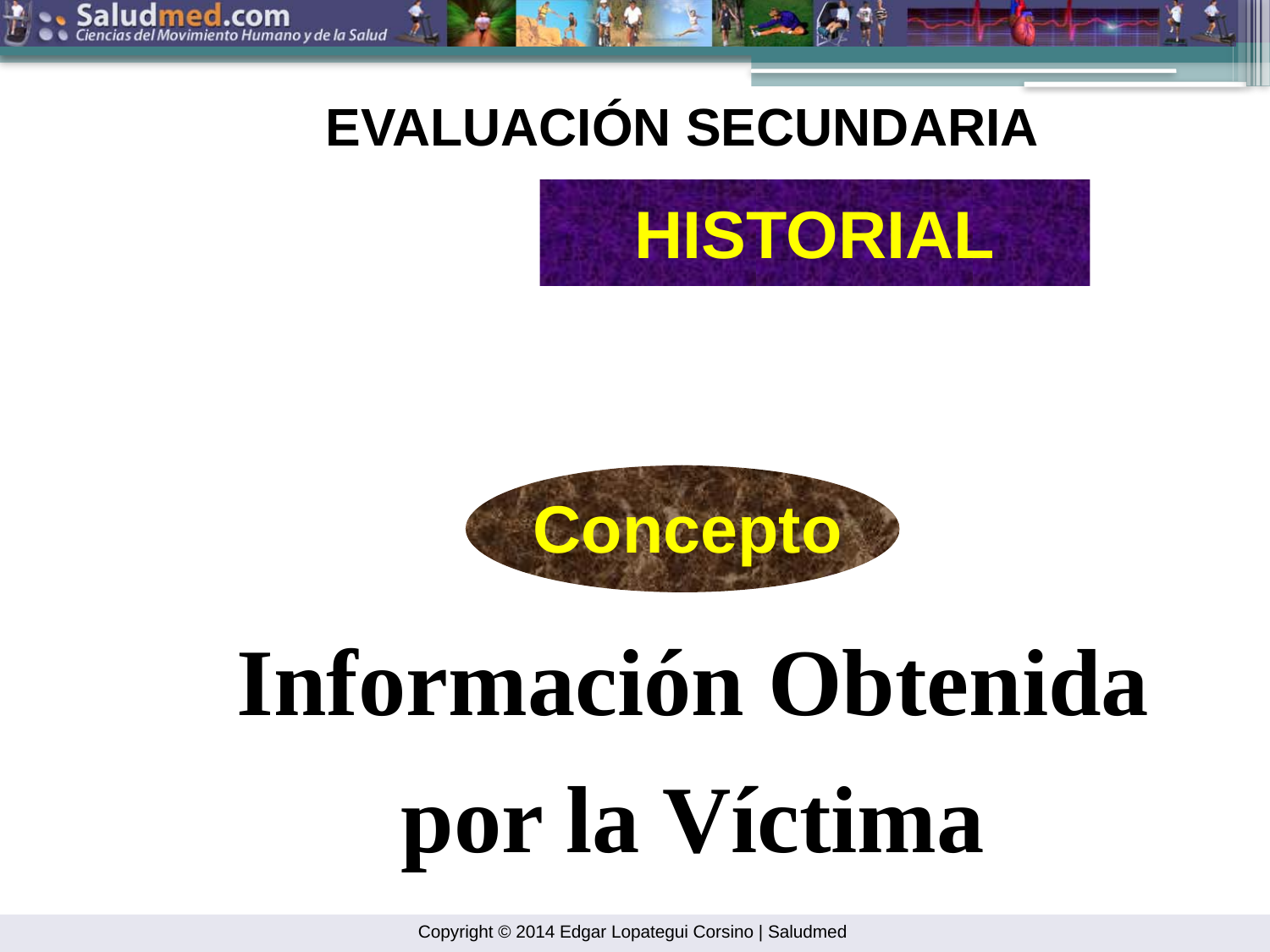

EVALUACIÓN SECUNDARIA
HISTORIAL

Concepto
Información Obtenida por la Víctima